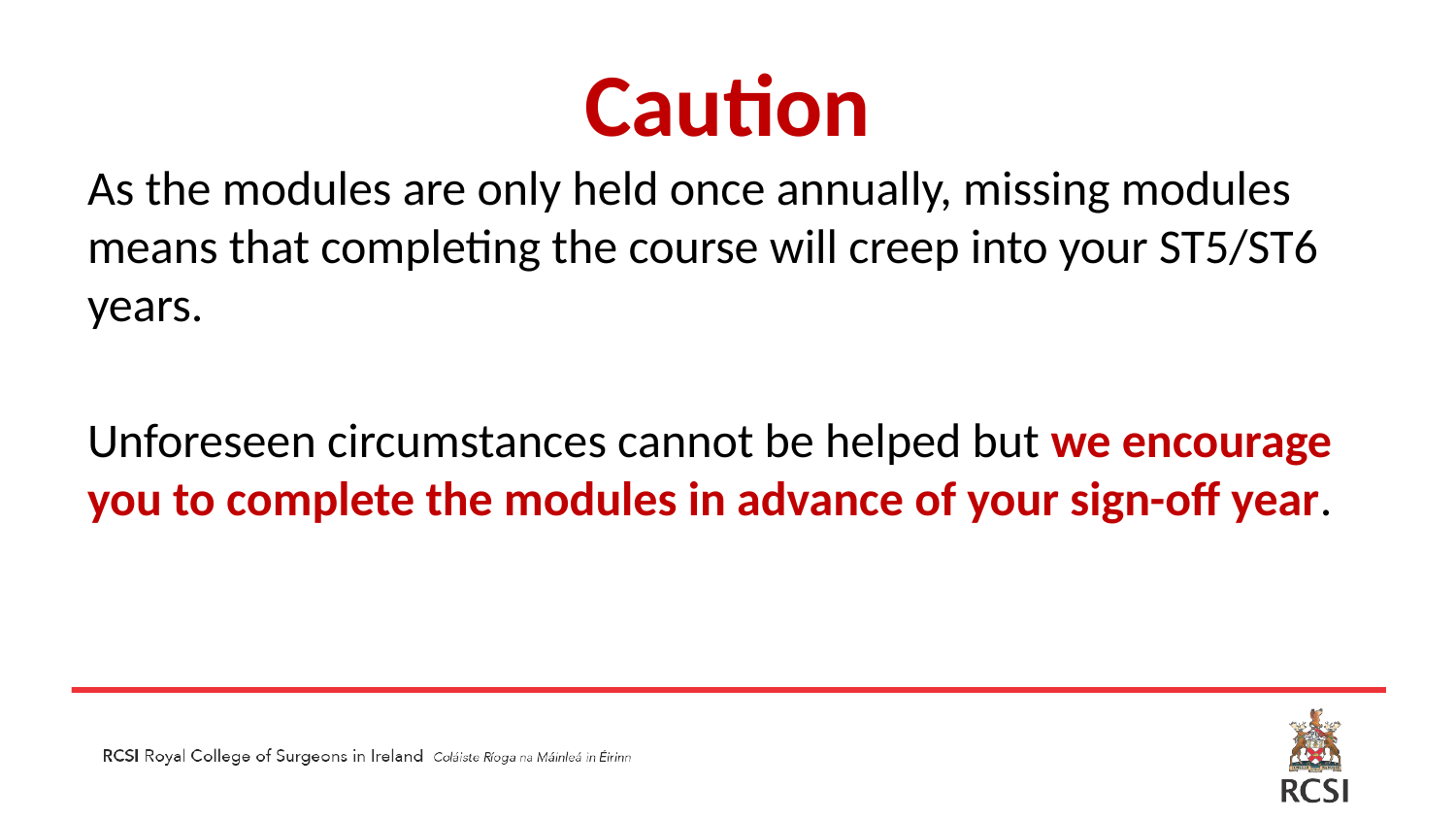

# Caution
As the modules are only held once annually, missing modules means that completing the course will creep into your ST5/ST6 years.

Unforeseen circumstances cannot be helped but we encourage you to complete the modules in advance of your sign-off year.